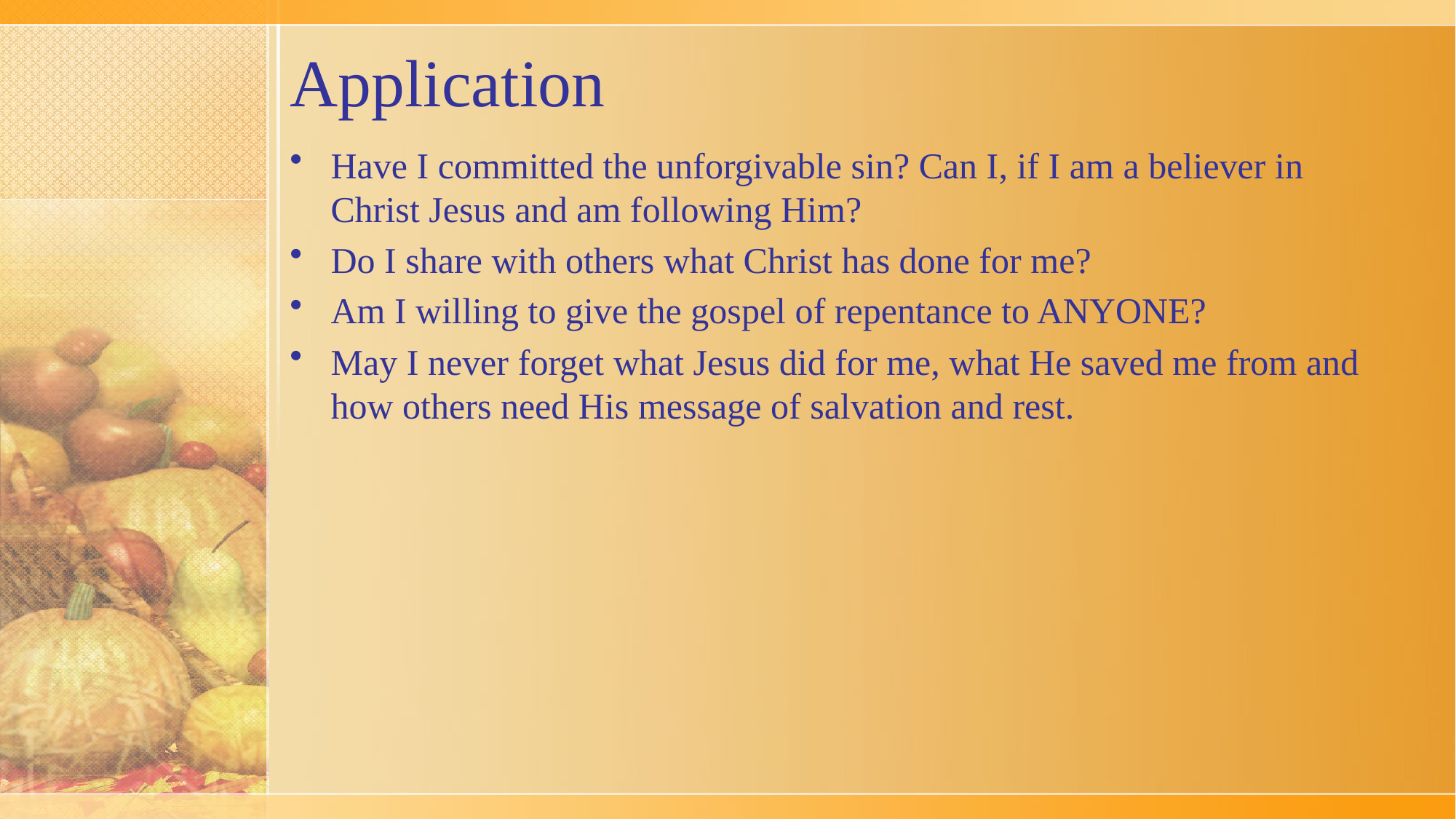

# Application
Have I committed the unforgivable sin? Can I, if I am a believer in Christ Jesus and am following Him?
Do I share with others what Christ has done for me?
Am I willing to give the gospel of repentance to ANYONE?
May I never forget what Jesus did for me, what He saved me from and how others need His message of salvation and rest.